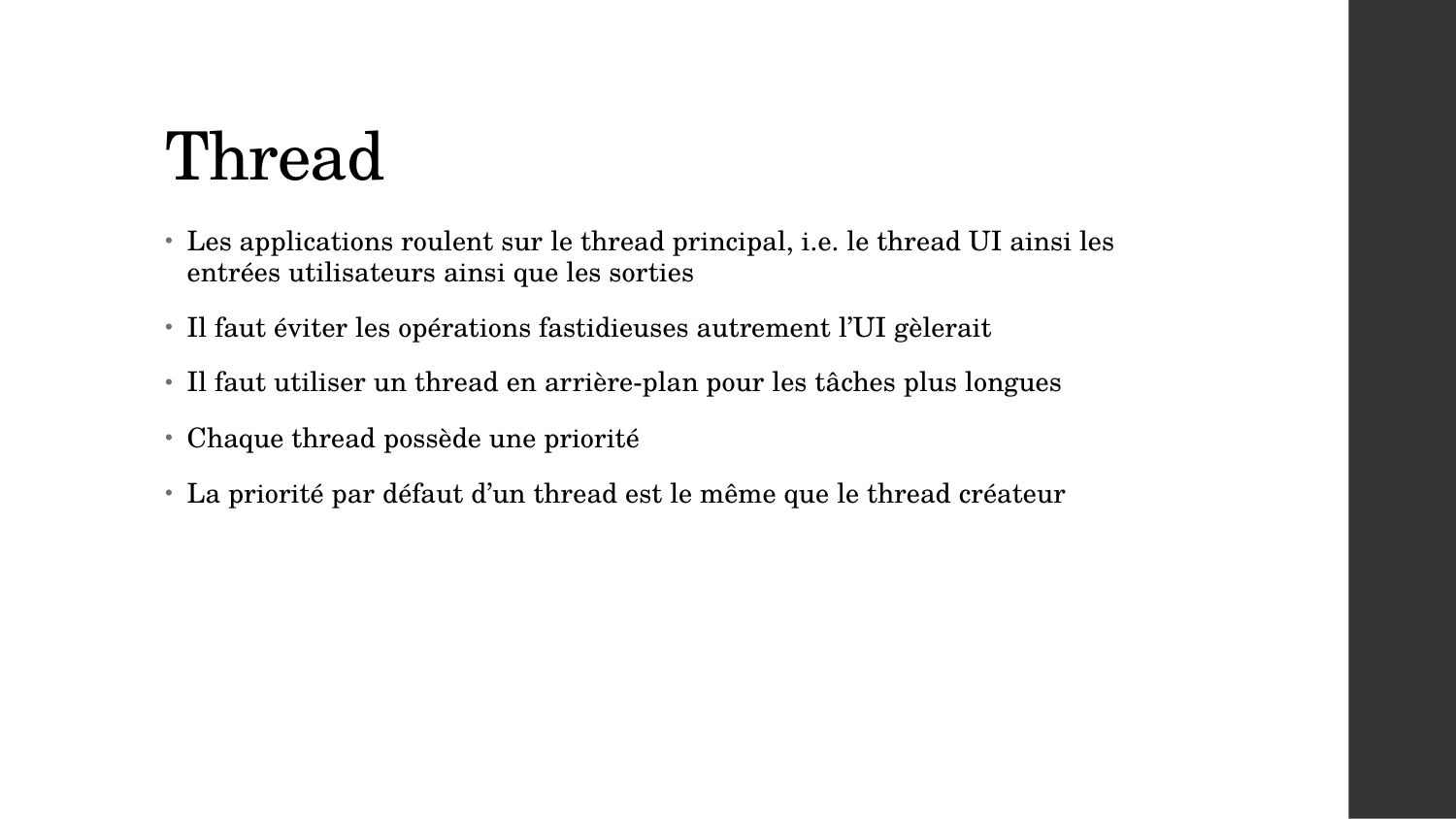

# Thread
Les applications roulent sur le thread principal, i.e. le thread UI ainsi les entrées utilisateurs ainsi que les sorties
Il faut éviter les opérations fastidieuses autrement l’UI gèlerait
Il faut utiliser un thread en arrière-plan pour les tâches plus longues
Chaque thread possède une priorité
La priorité par défaut d’un thread est le même que le thread créateur